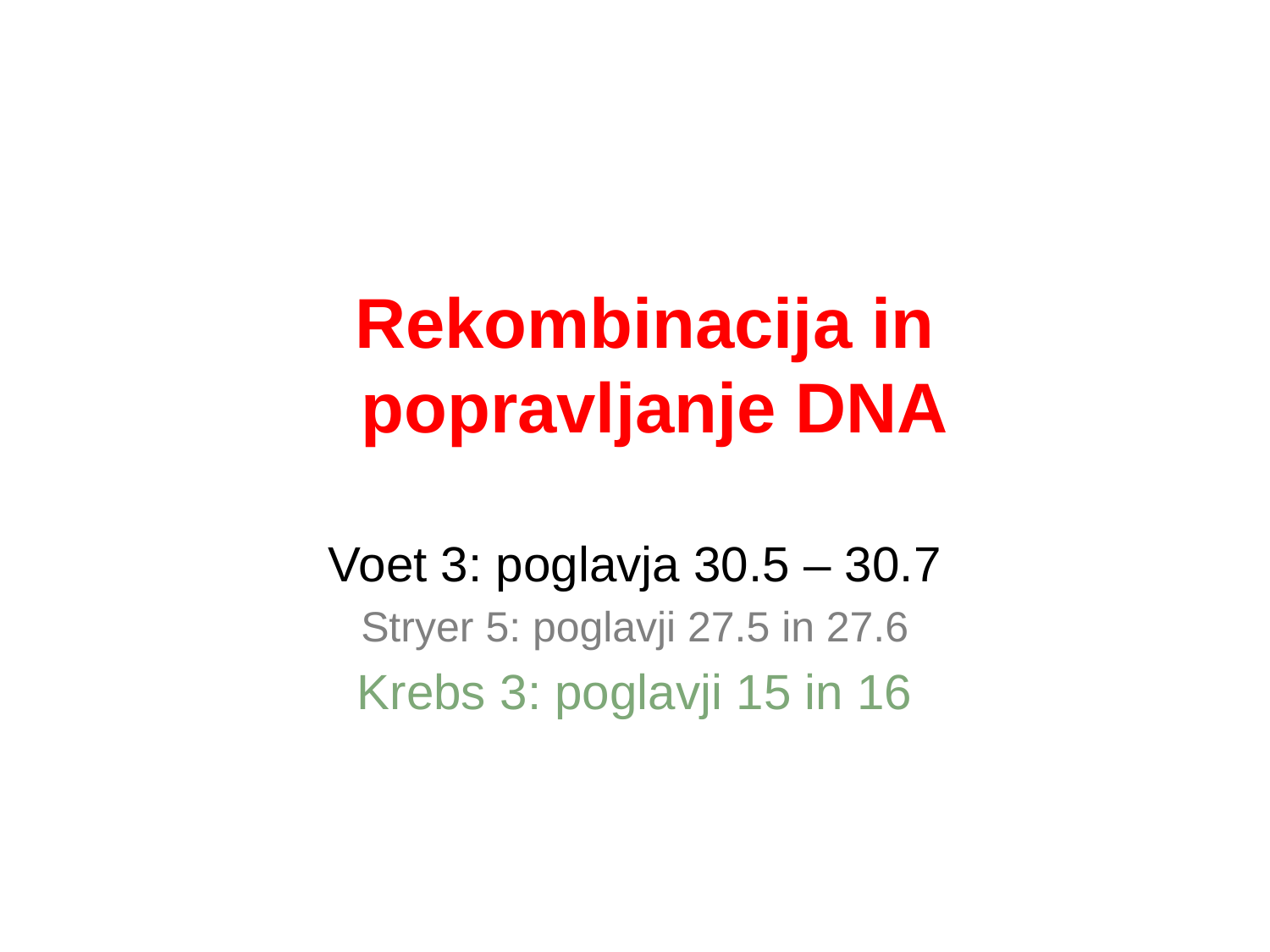

# Rekombinacija in popravljanje DNA
Voet 3: poglavja 30.5 – 30.7
Stryer 5: poglavji 27.5 in 27.6
Krebs 3: poglavji 15 in 16